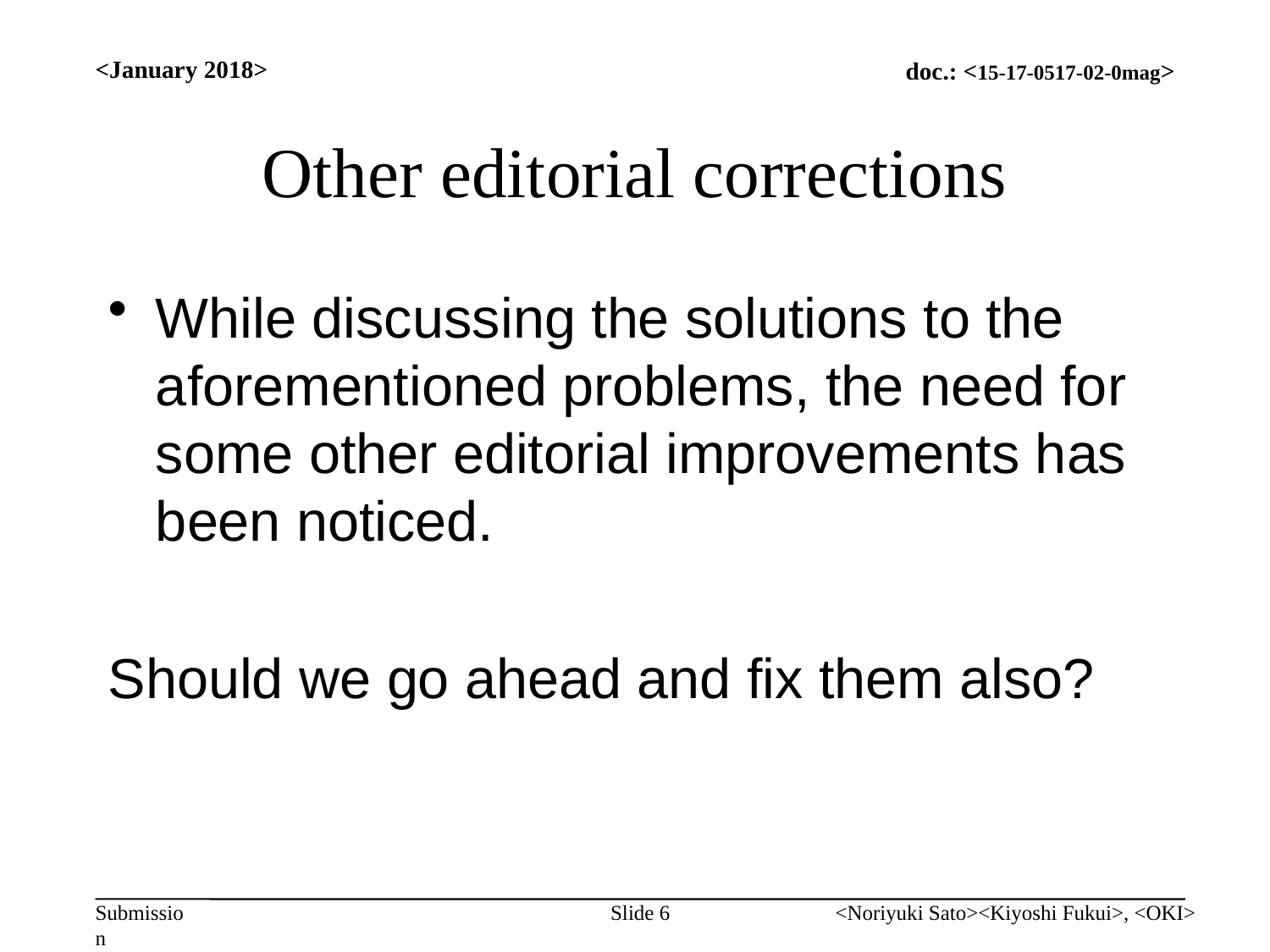

<January 2018>
# Other editorial corrections
While discussing the solutions to the aforementioned problems, the need for some other editorial improvements has been noticed.

Should we go ahead and fix them also?
Slide 6
<Noriyuki Sato><Kiyoshi Fukui>, <OKI>